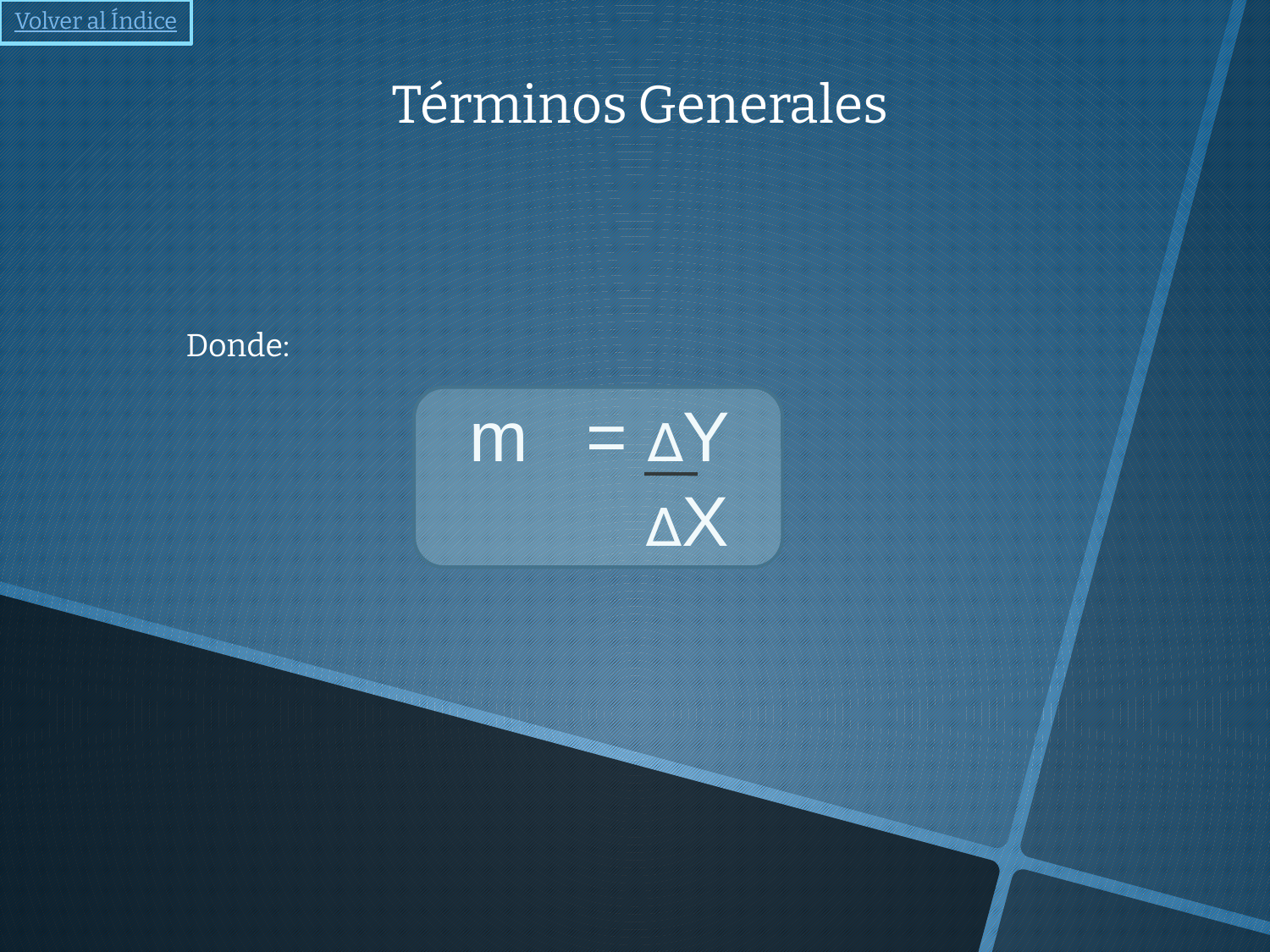

Volver al Índice

Términos Generales
Donde:
m   = ∆Y
         ∆X